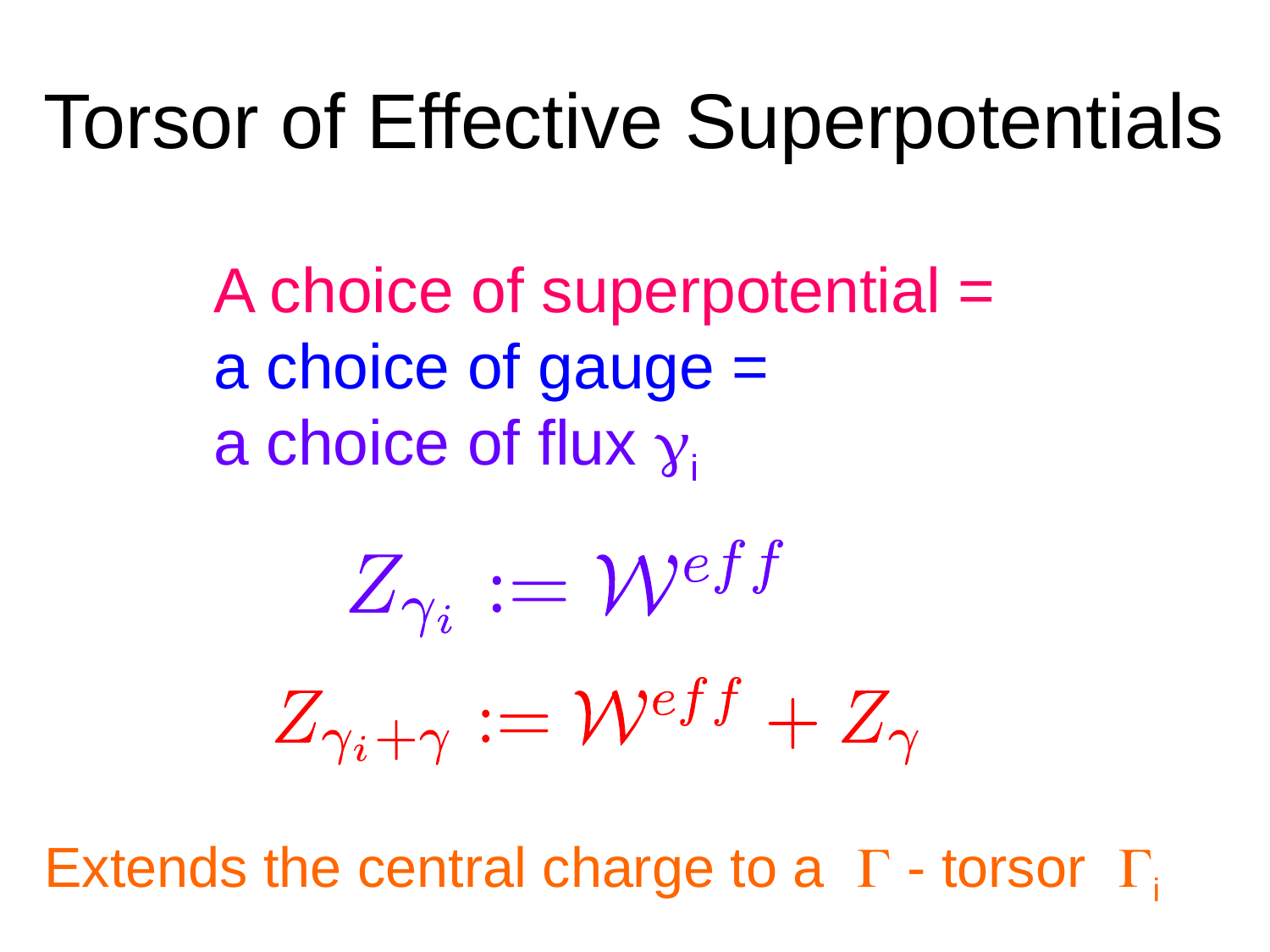

# Torsor of Effective Superpotentials
A choice of superpotential =
a choice of gauge =
a choice of flux γi

Extends the central charge to a  Γ - torsor  Γi